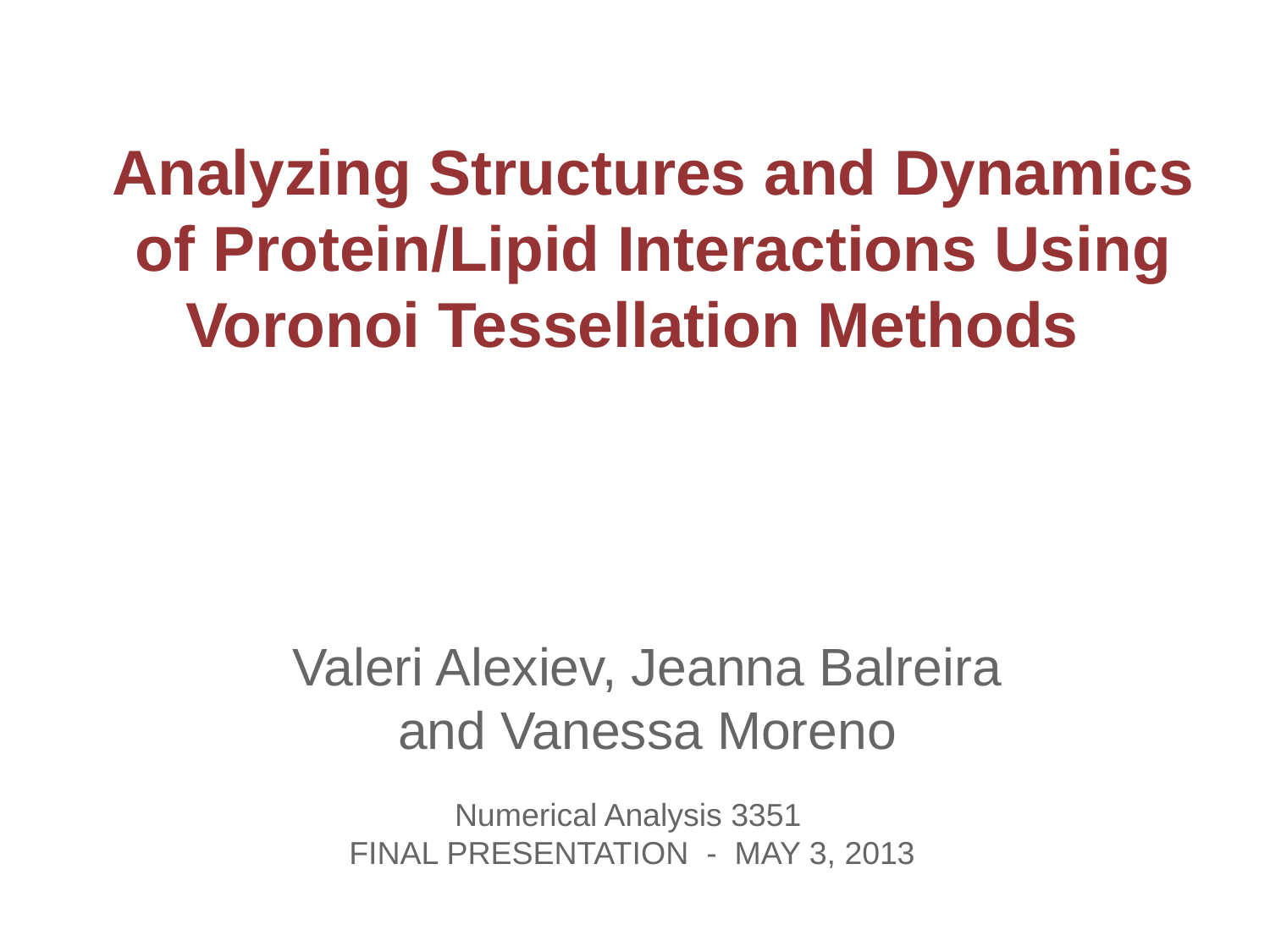

# Analyzing Structures and Dynamics
of Protein/Lipid Interactions Using Voronoi Tessellation Methods
Valeri Alexiev, Jeanna Balreira
and Vanessa Moreno
Numerical Analysis 3351
FINAL PRESENTATION  -  MAY 3, 2013